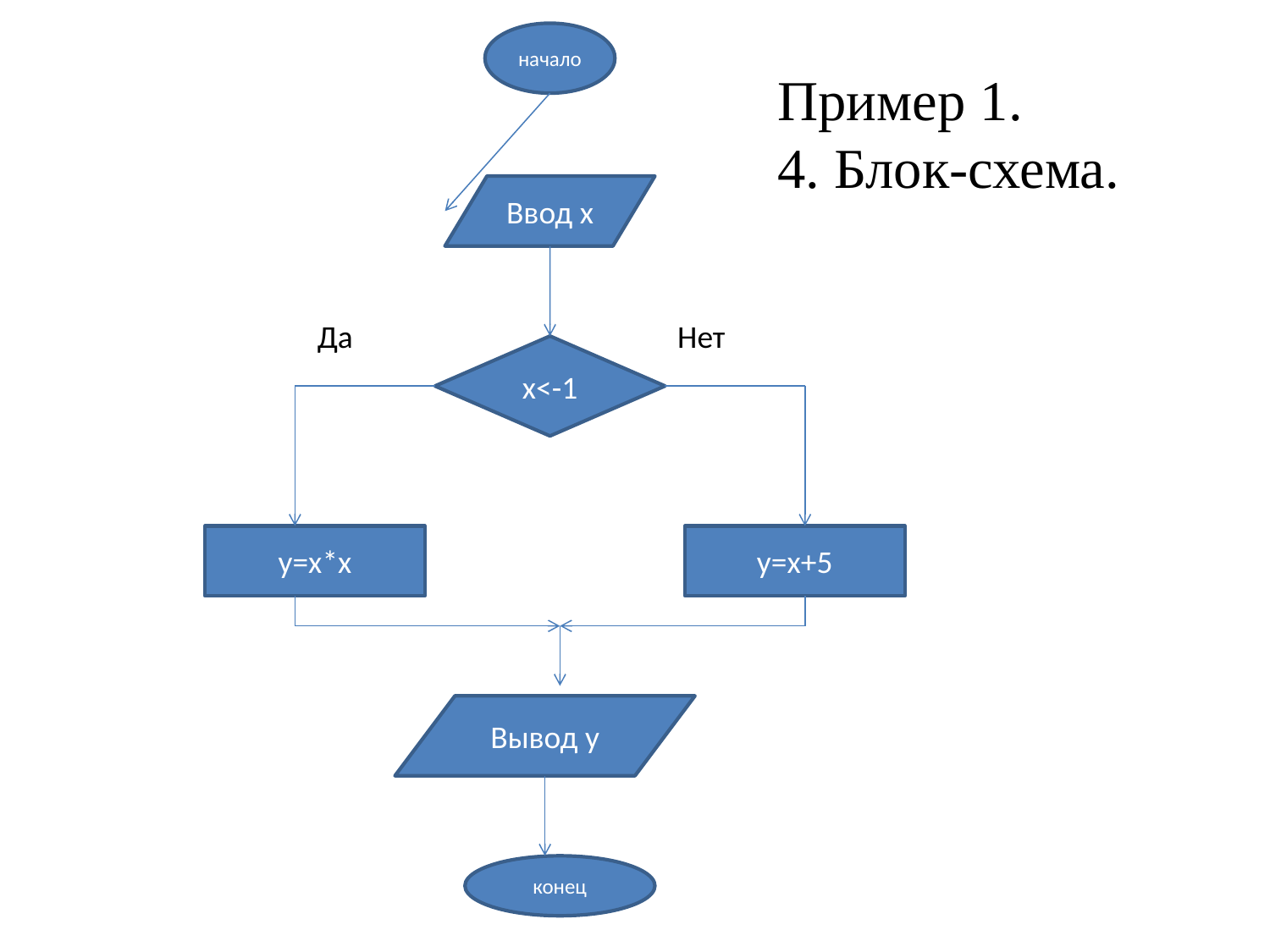

начало
Пример 1.
4. Блок-схема.
Ввод x
Да
Нет
x<-1
y=x*x
y=x+5
Вывод y
конец